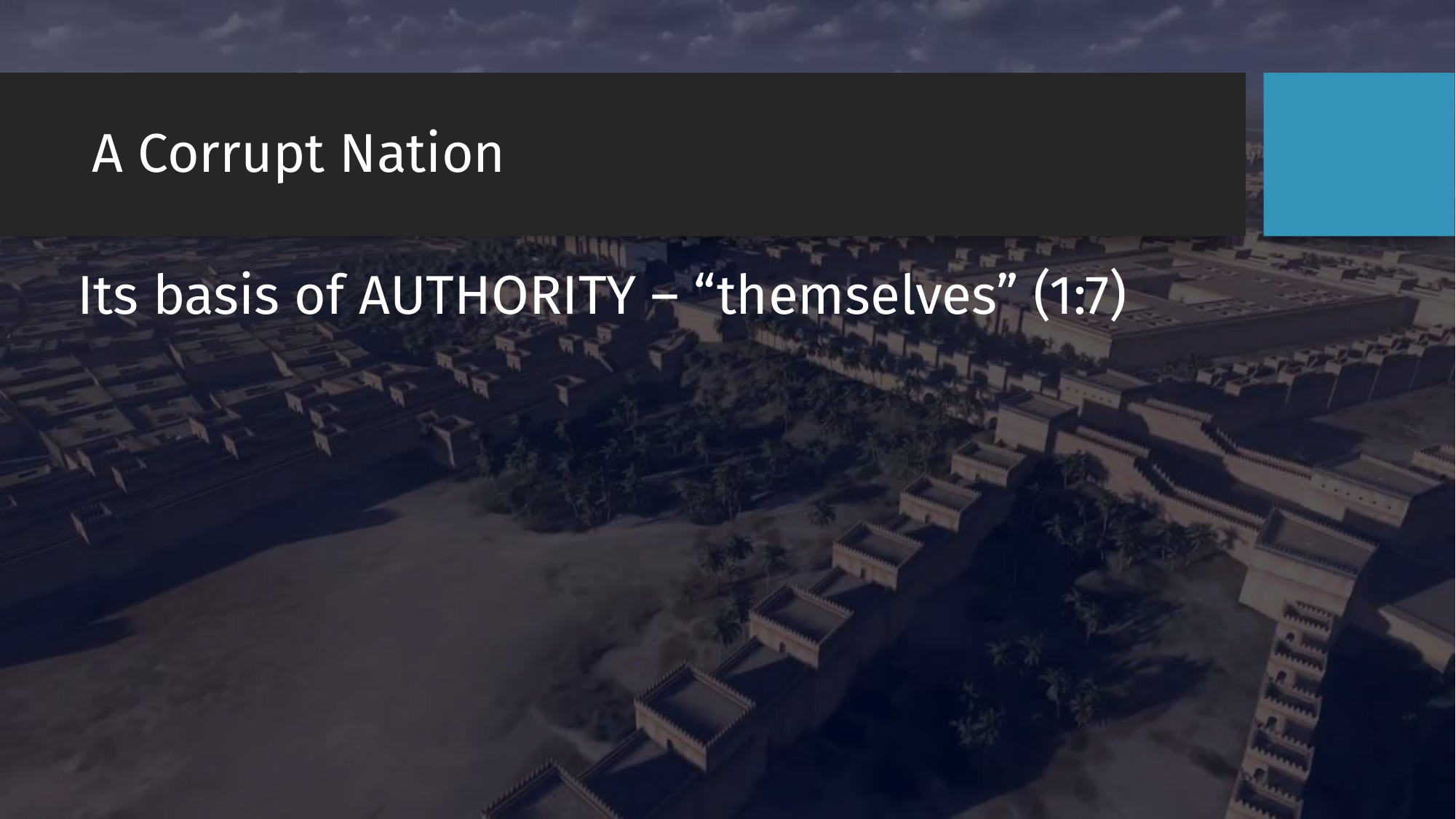

# A Corrupt Nation
Its basis of AUTHORITY – “themselves” (1:7)